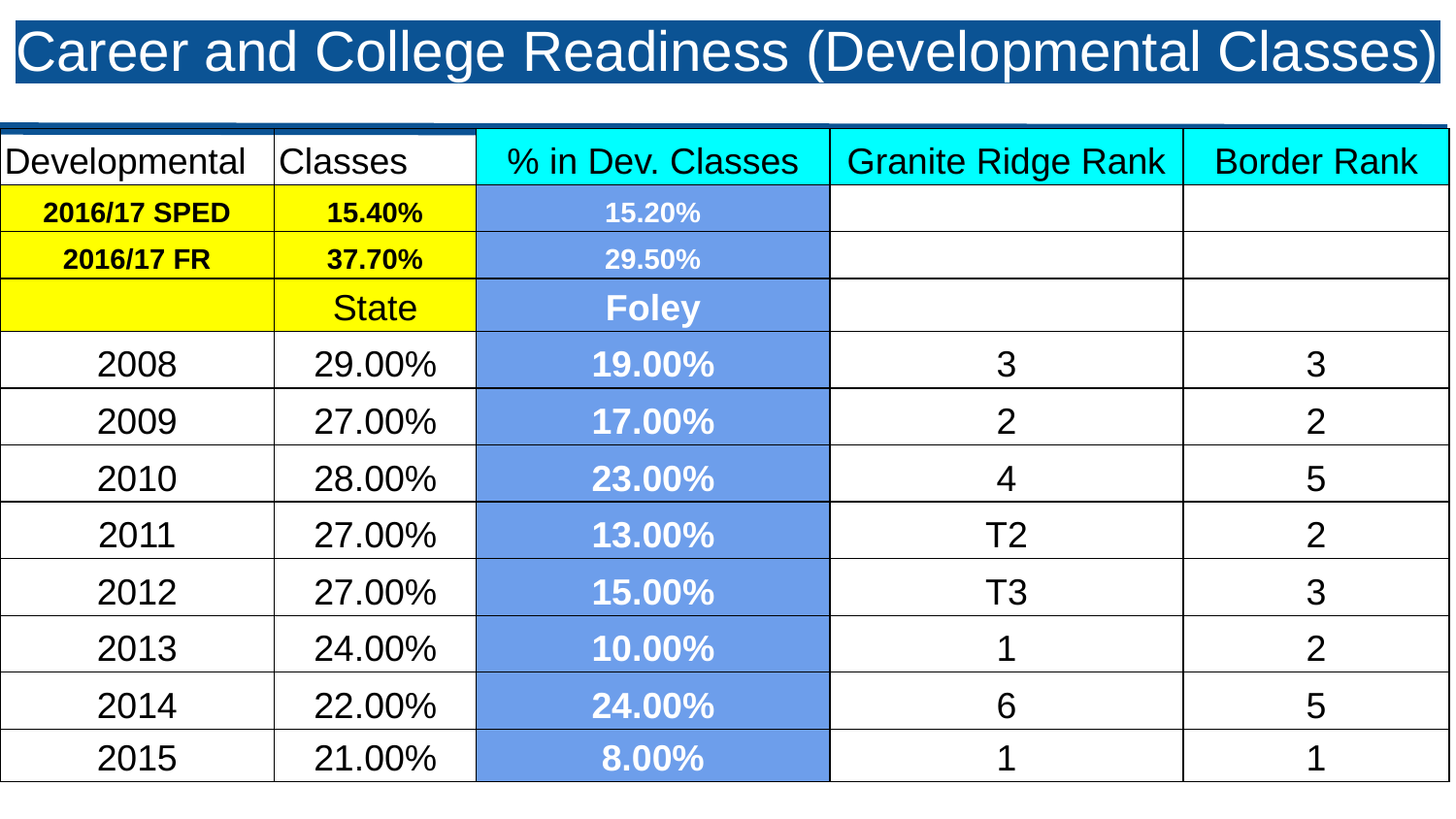

Career and College Readiness (Developmental Classes)
| Developmental | Classes | % in Dev. Classes | Granite Ridge Rank | Border Rank |
| --- | --- | --- | --- | --- |
| 2016/17 SPED | 15.40% | 15.20% |  |  |
| 2016/17 FR | 37.70% | 29.50% |  |  |
|  | State | Foley |  |  |
| 2008 | 29.00% | 19.00% | 3 | 3 |
| 2009 | 27.00% | 17.00% | 2 | 2 |
| 2010 | 28.00% | 23.00% | 4 | 5 |
| 2011 | 27.00% | 13.00% | T2 | 2 |
| 2012 | 27.00% | 15.00% | T3 | 3 |
| 2013 | 24.00% | 10.00% | 1 | 2 |
| 2014 | 22.00% | 24.00% | 6 | 5 |
| 2015 | 21.00% | 8.00% | 1 | 1 |